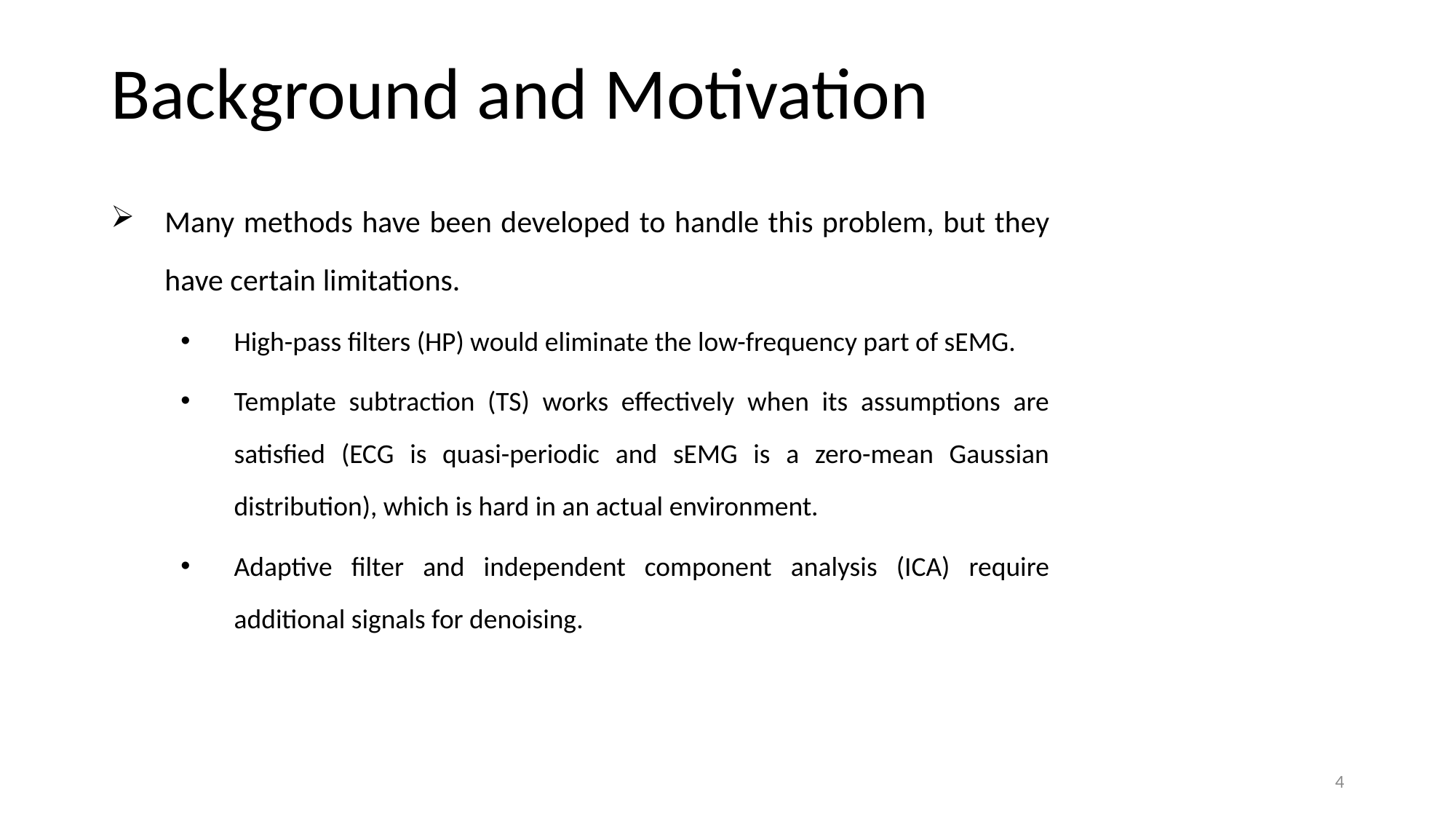

# Background and Motivation
Many methods have been developed to handle this problem, but they have certain limitations.
High-pass filters (HP) would eliminate the low-frequency part of sEMG.
Template subtraction (TS) works effectively when its assumptions are satisfied (ECG is quasi-periodic and sEMG is a zero-mean Gaussian distribution), which is hard in an actual environment.
Adaptive filter and independent component analysis (ICA) require additional signals for denoising.

4